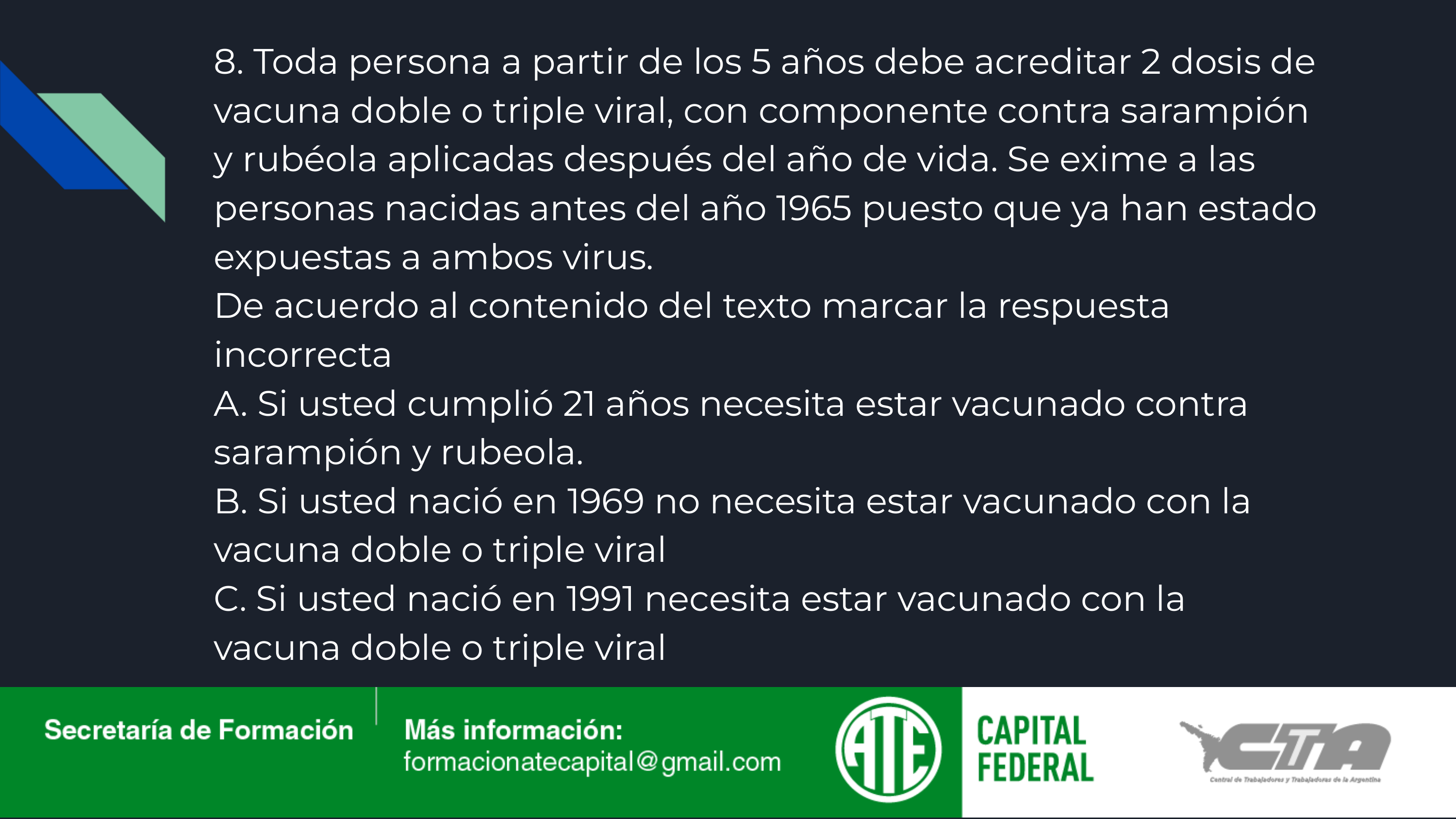

8. Toda persona a partir de los 5 años debe acreditar 2 dosis de vacuna doble o triple viral, con componente contra sarampión y rubéola aplicadas después del año de vida. Se exime a las personas nacidas antes del año 1965 puesto que ya han estado expuestas a ambos virus.
De acuerdo al contenido del texto marcar la respuesta incorrecta
A. Si usted cumplió 21 años necesita estar vacunado contra sarampión y rubeola.
B. Si usted nació en 1969 no necesita estar vacunado con la vacuna doble o triple viral
C. Si usted nació en 1991 necesita estar vacunado con la vacuna doble o triple viral